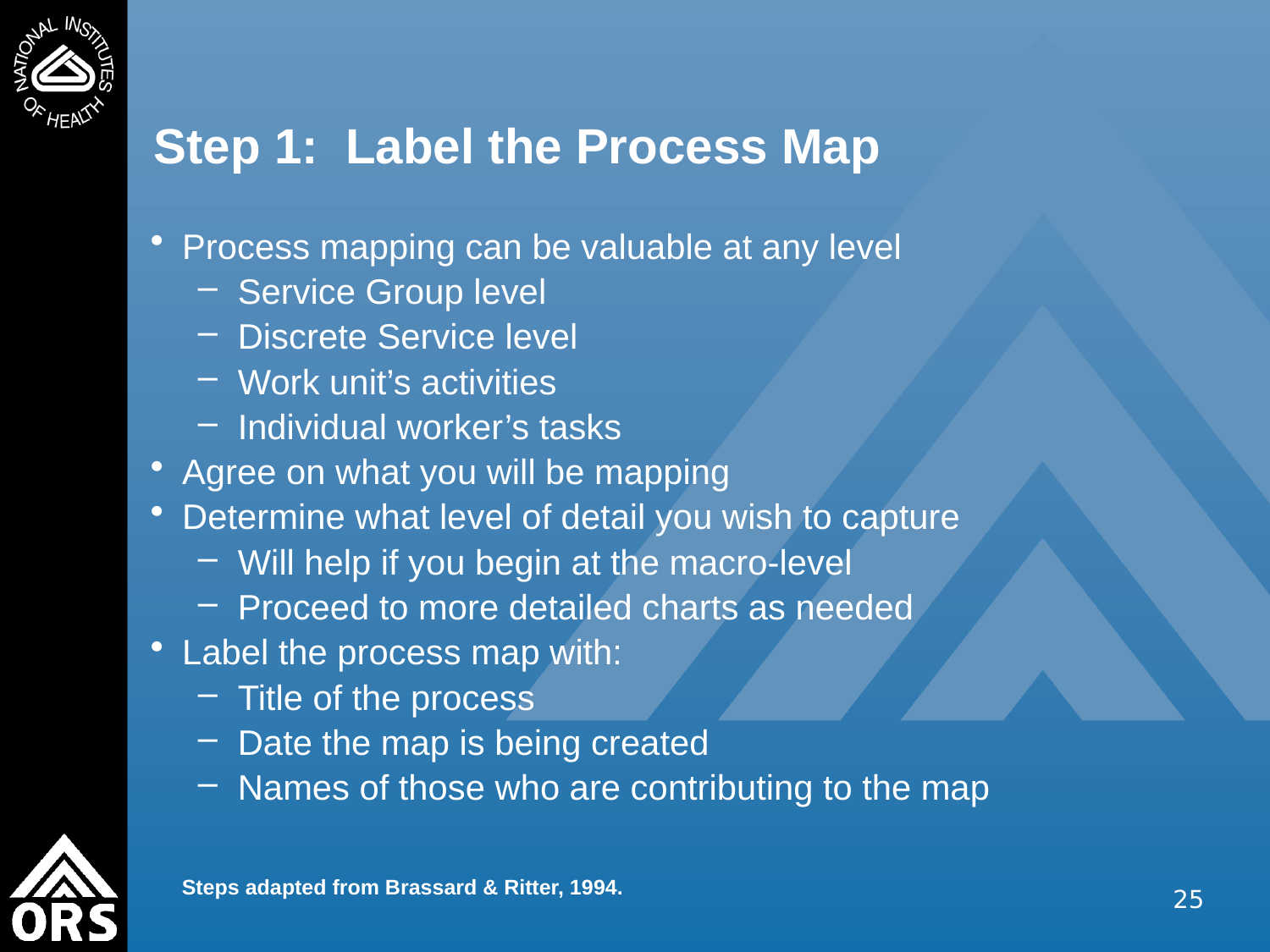

# Step 1:  Label the Process Map
Process mapping can be valuable at any level
Service Group level
Discrete Service level
Work unit’s activities
Individual worker’s tasks
Agree on what you will be mapping
Determine what level of detail you wish to capture
Will help if you begin at the macro-level
Proceed to more detailed charts as needed
Label the process map with:
Title of the process
Date the map is being created
Names of those who are contributing to the map
Steps adapted from Brassard & Ritter, 1994.
25